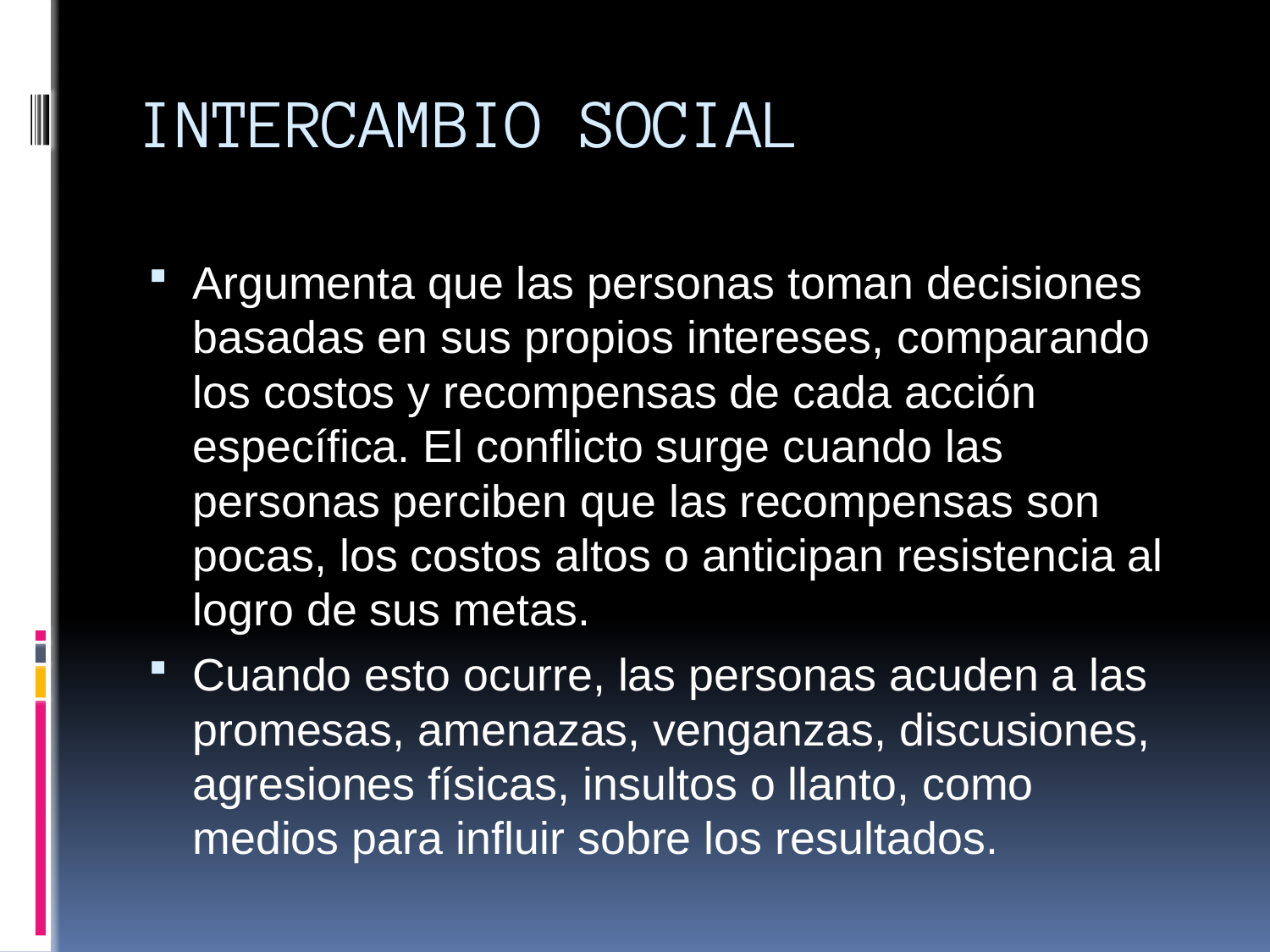

# INTERCAMBIO SOCIAL
Argumenta que las personas toman decisiones basadas en sus propios intereses, comparando los costos y recompensas de cada acción específica. El conflicto surge cuando las personas perciben que las recompensas son pocas, los costos altos o anticipan resistencia al logro de sus metas.
Cuando esto ocurre, las personas acuden a las promesas, amenazas, venganzas, discusiones, agresiones físicas, insultos o llanto, como medios para influir sobre los resultados.